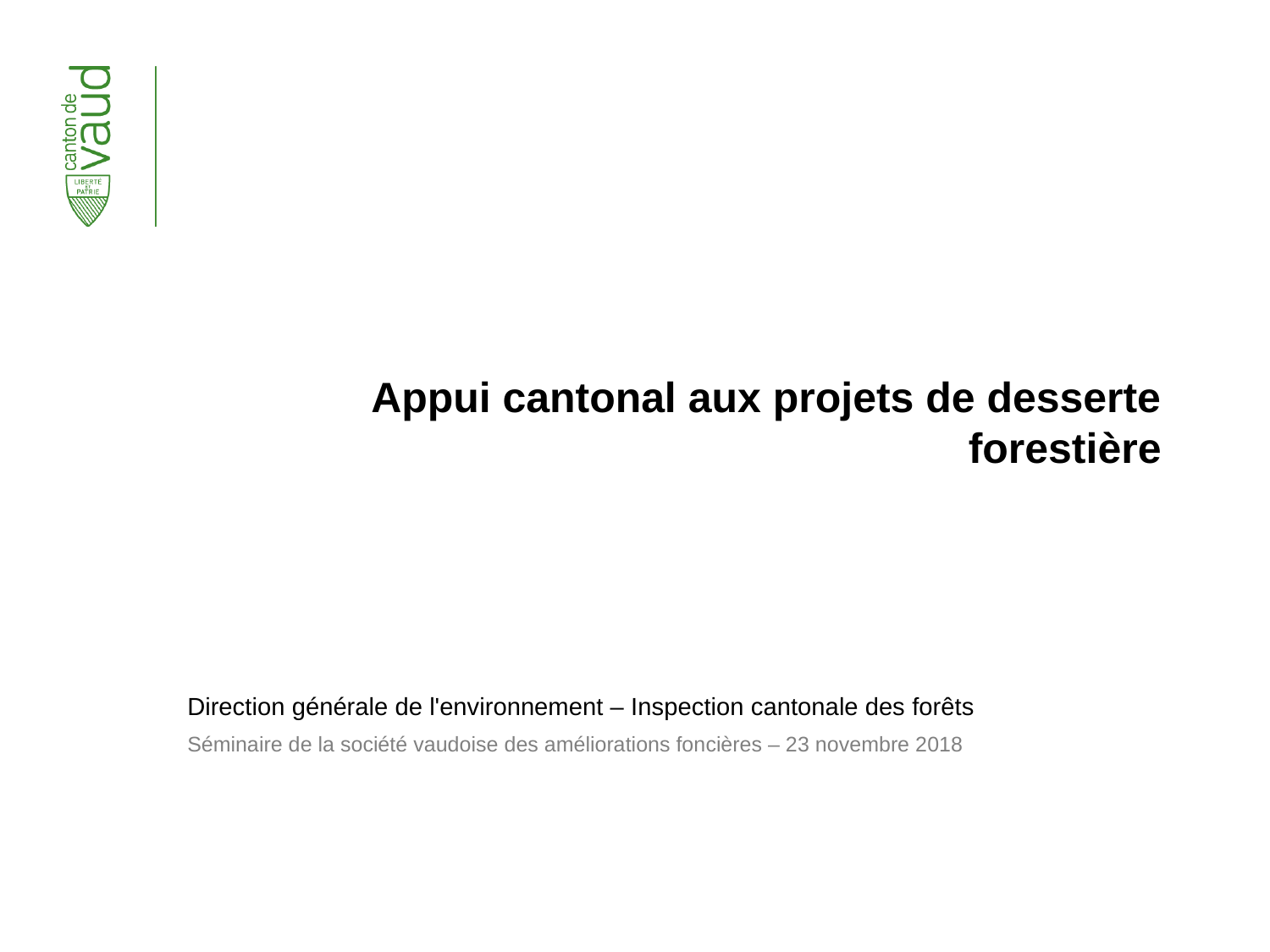

# Appui cantonal aux projets de desserte forestière

Direction générale de l'environnement – Inspection cantonale des forêts
Séminaire de la société vaudoise des améliorations foncières – 23 novembre 2018